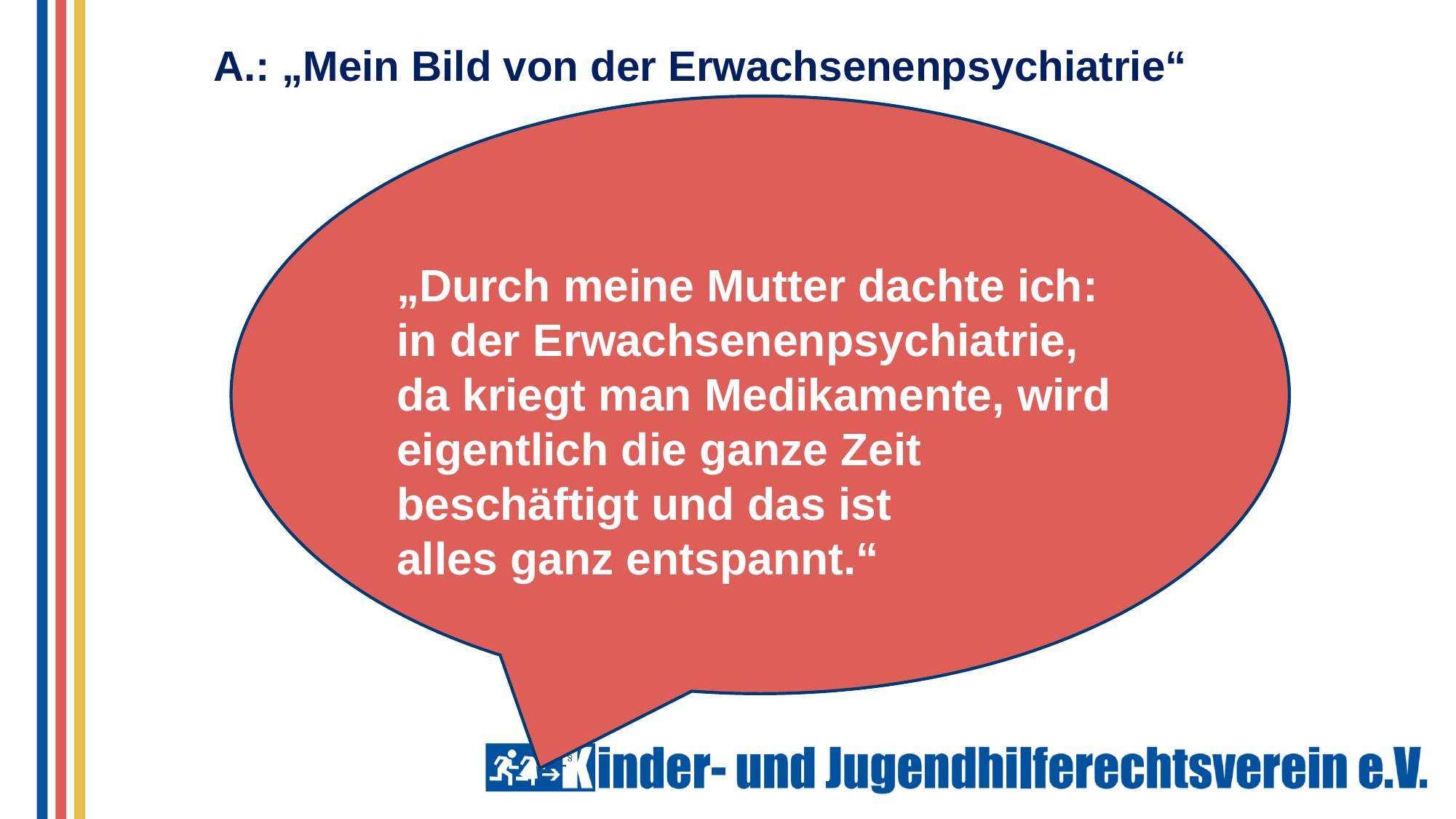

A.: „Mein Bild von der Erwachsenenpsychiatrie“

„Durch meine Mutter dachte ich: in der Erwachsenenpsychiatrie,
da kriegt man Medikamente, wird eigentlich die ganze Zeit beschäftigt und das ist
alles ganz entspannt.“